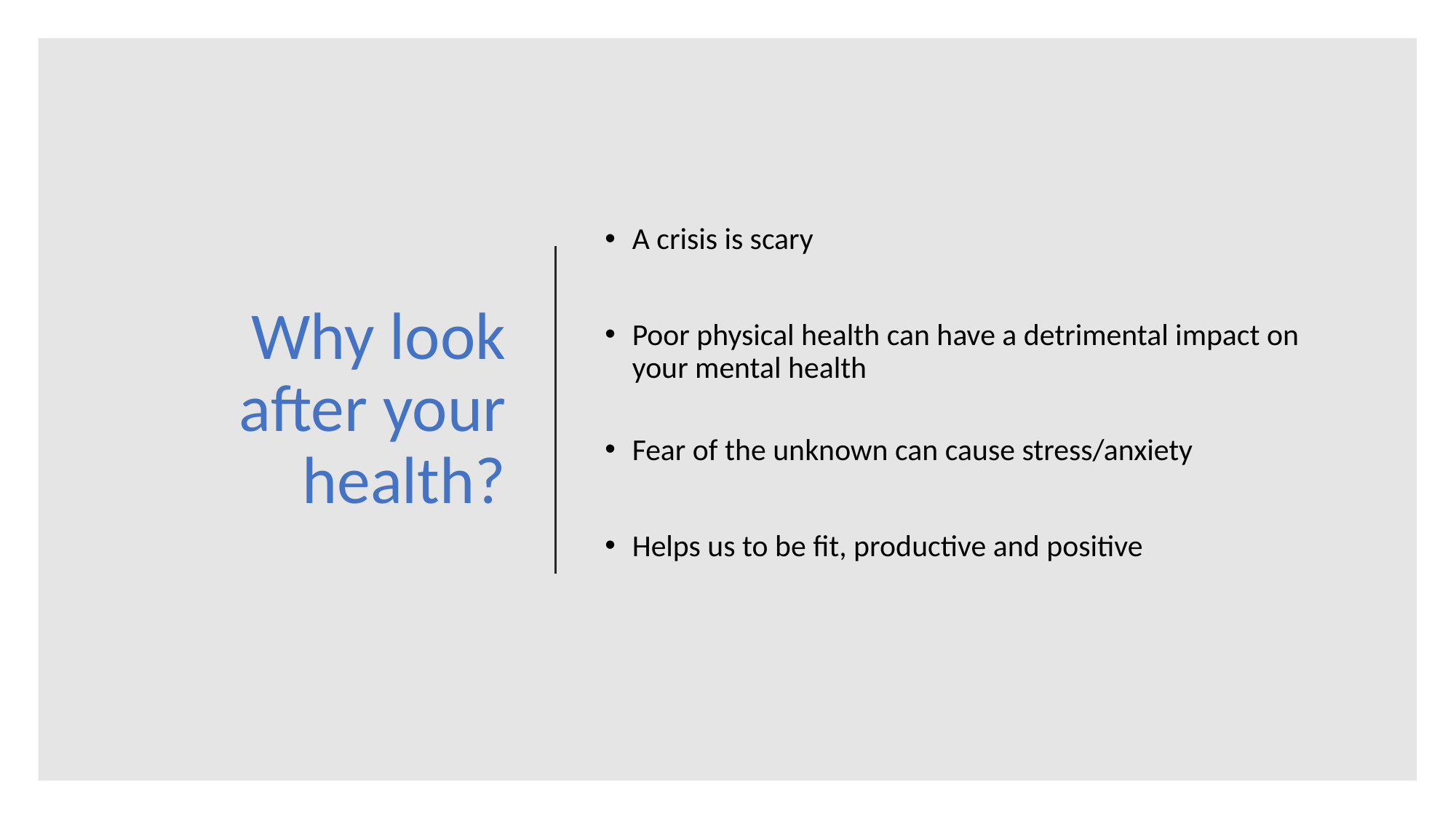

# Why look after your health?
A crisis is scary

Poor physical health can have a detrimental impact on your mental health
Fear of the unknown can cause stress/anxiety

Helps us to be fit, productive and positive